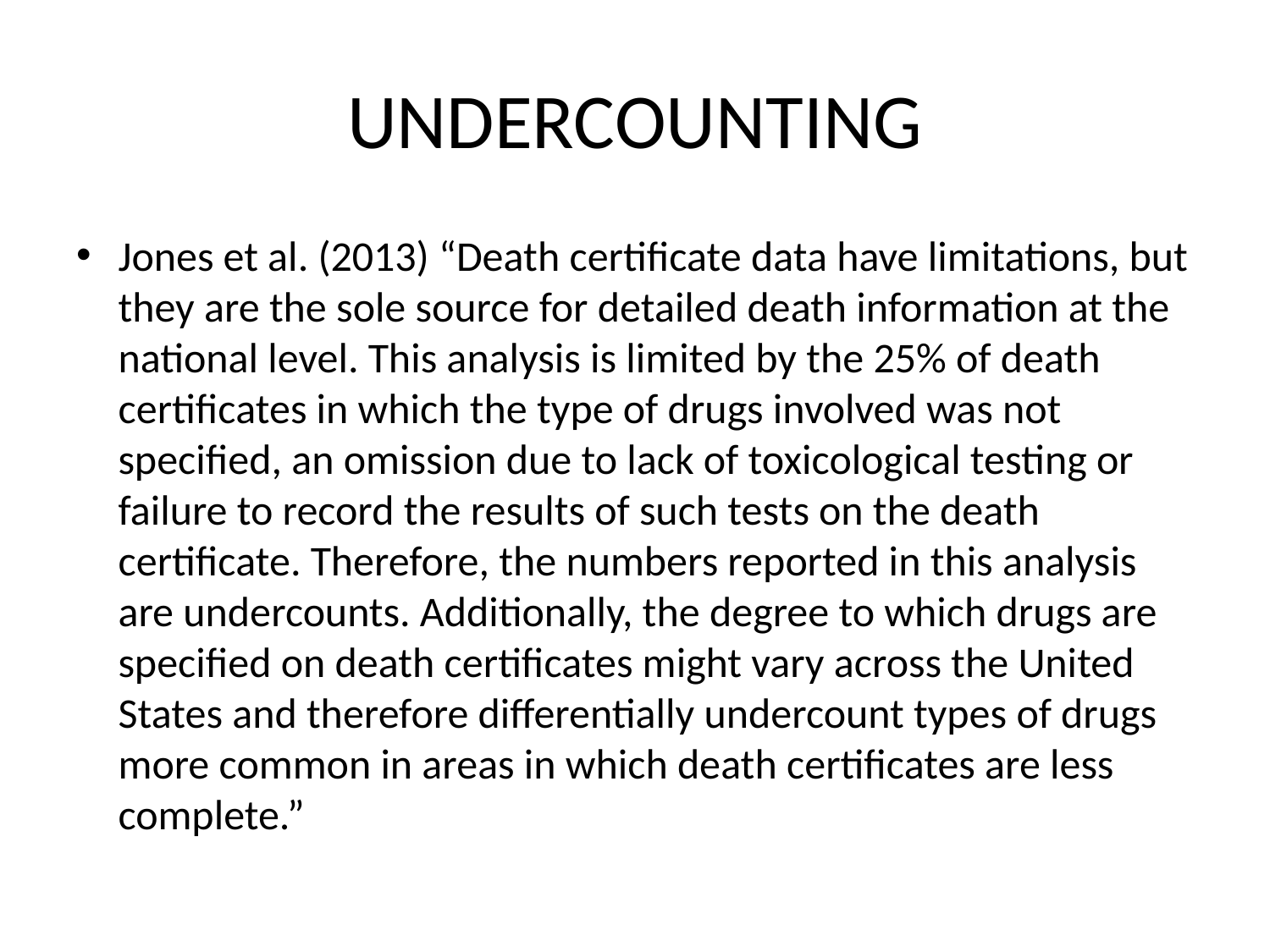

# UNDERCOUNTING
Jones et al. (2013) “Death certificate data have limitations, but they are the sole source for detailed death information at the national level. This analysis is limited by the 25% of death certificates in which the type of drugs involved was not specified, an omission due to lack of toxicological testing or failure to record the results of such tests on the death certificate. Therefore, the numbers reported in this analysis are undercounts. Additionally, the degree to which drugs are specified on death certificates might vary across the United States and therefore differentially undercount types of drugs more common in areas in which death certificates are less complete.”